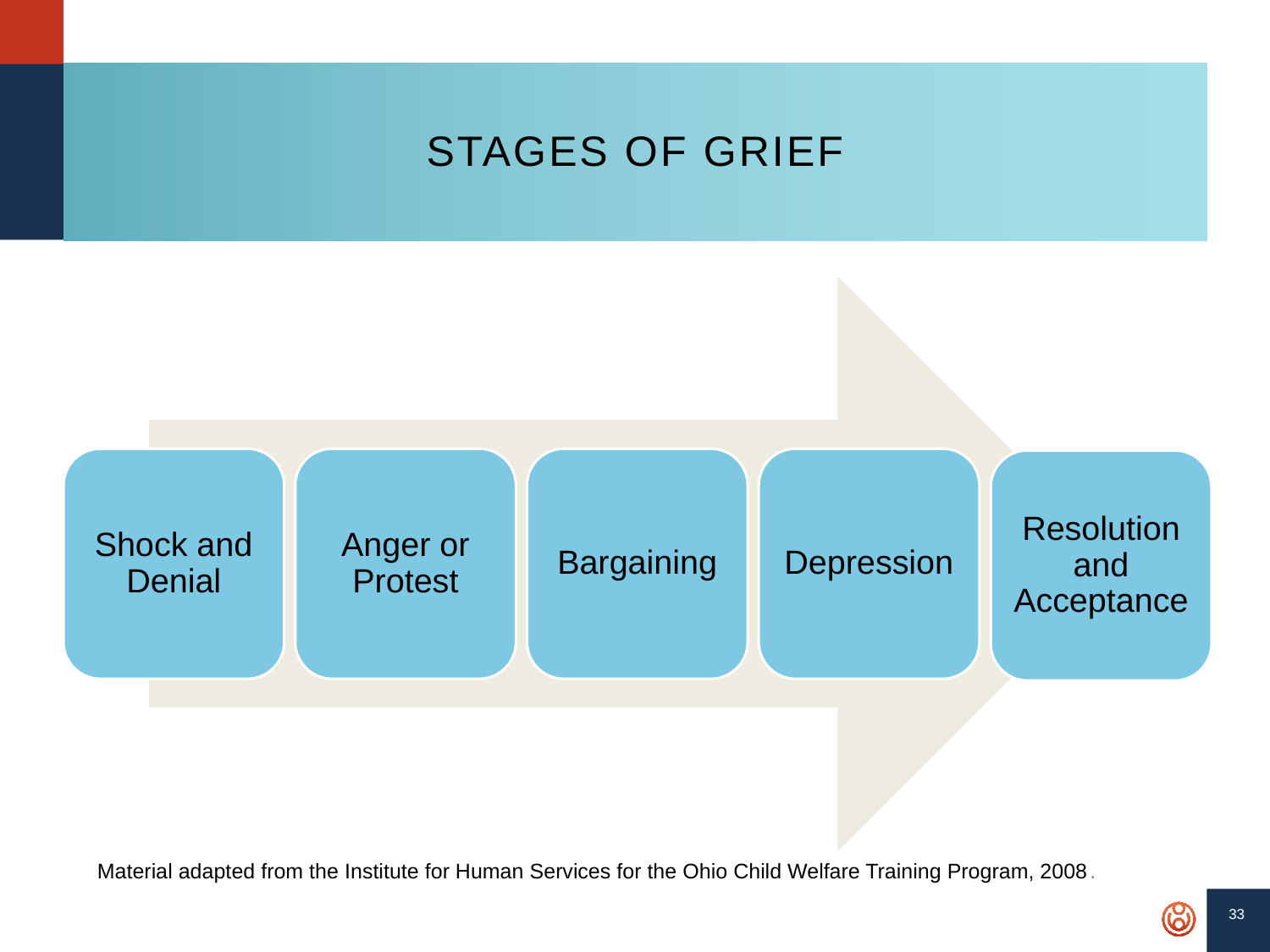

# Stages of Grief

Shock and Denial
Anger or Protest
Bargaining
Depression
Resolution and Acceptance
Material adapted from the Institute for Human Services for the Ohio Child Welfare Training Program, 2008.
33